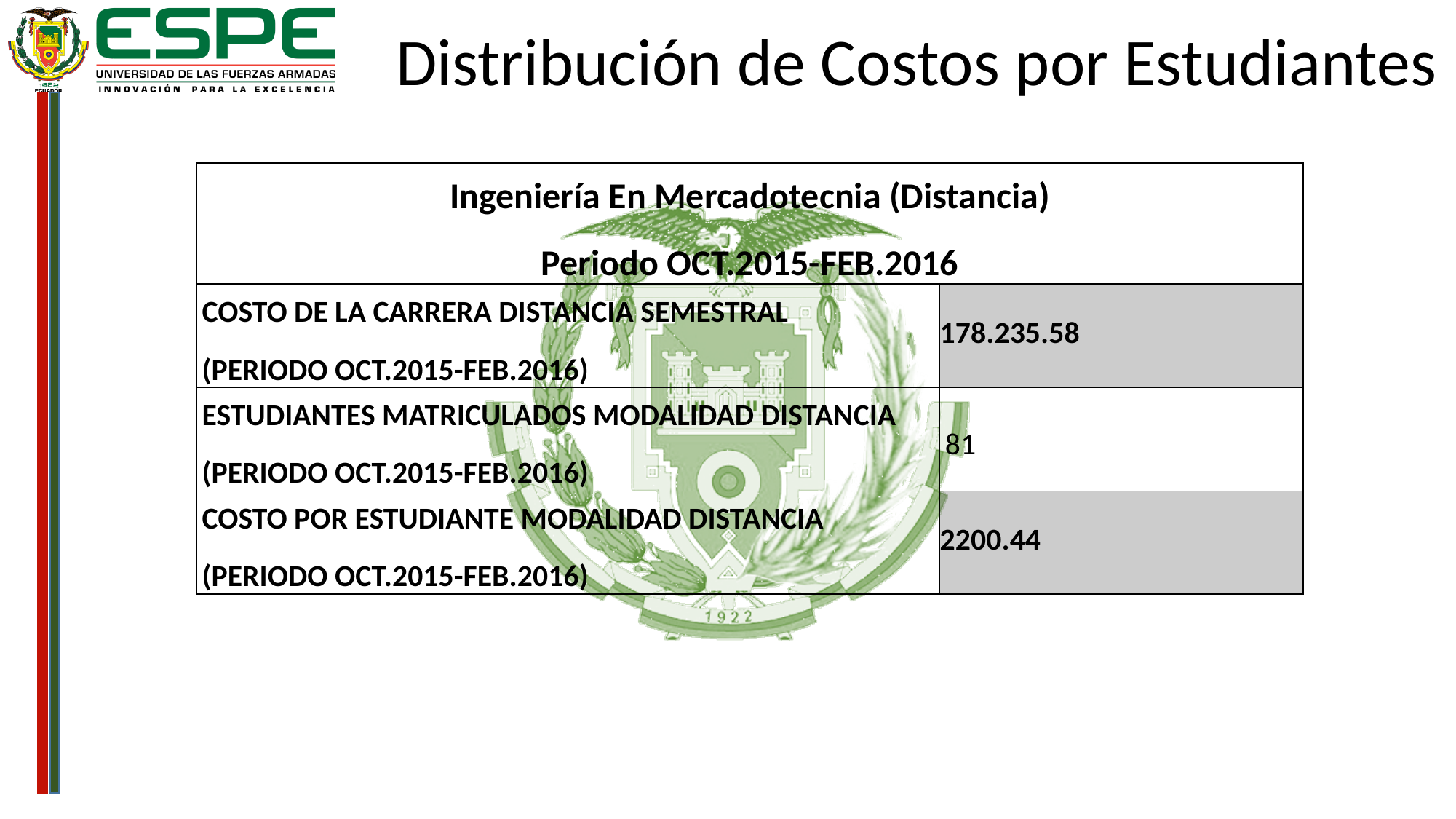

# Distribución de Costos por Estudiantes
| Ingeniería En Mercadotecnia (Distancia) Periodo OCT.2015-FEB.2016 |  |
| --- | --- |
| COSTO DE LA CARRERA DISTANCIA SEMESTRAL (PERIODO OCT.2015-FEB.2016) | 178.235.58 |
| ESTUDIANTES MATRICULADOS MODALIDAD DISTANCIA (PERIODO OCT.2015-FEB.2016) | 81 |
| COSTO POR ESTUDIANTE MODALIDAD DISTANCIA (PERIODO OCT.2015-FEB.2016) | 2200.44 |